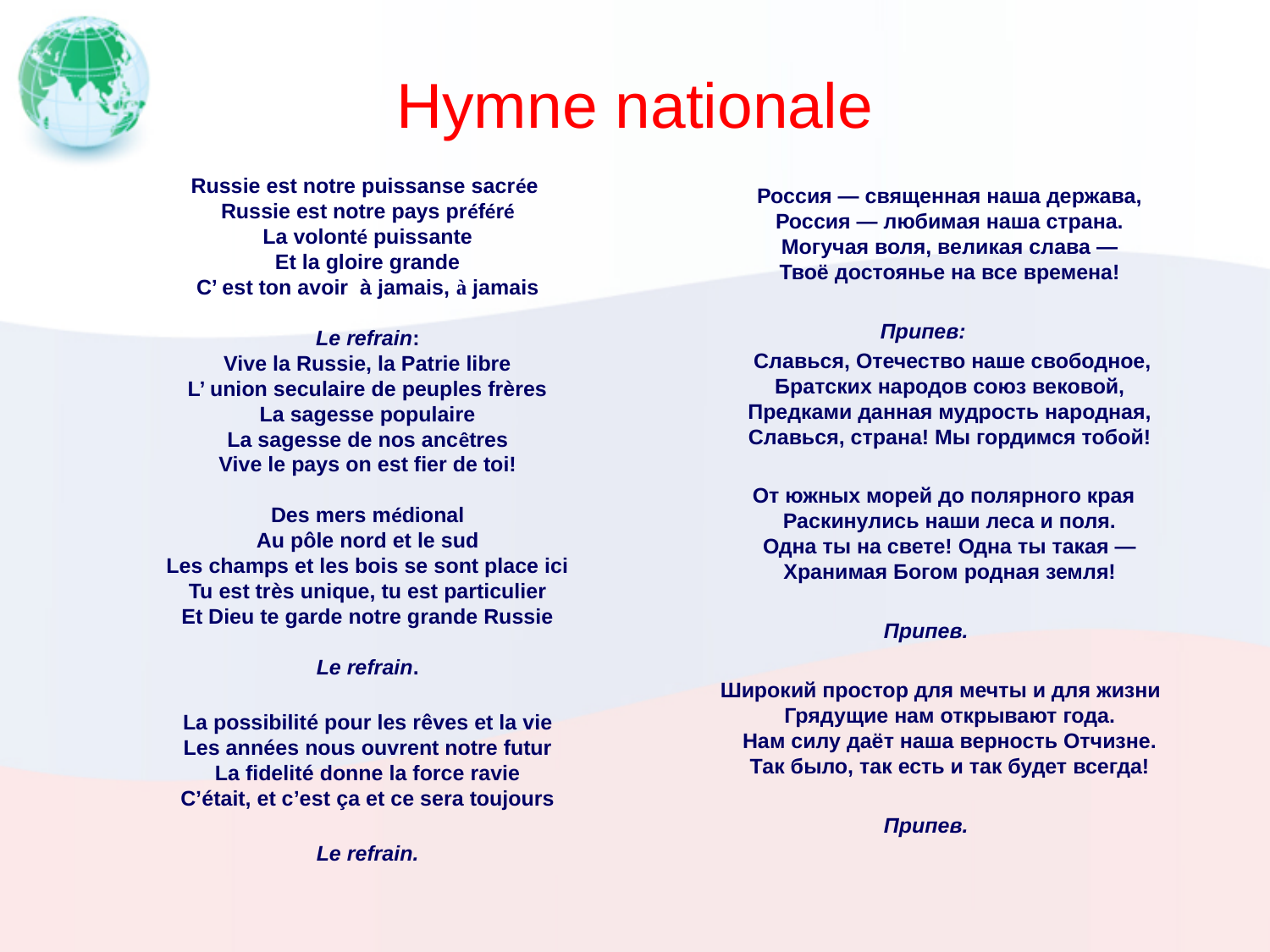

# Hymne nationale
       Russie est notre puissanse sacrée
Russie est notre pays préféré
La volonté puissante
Et la gloire grande
C’ est ton avoir  à jamais, à jamais
Le refrain:
Vive la Russie, la Patrie libre
L’ union seculaire de peuples frères
La sagesse populaire
La sagesse de nos ancêtres
Vive le pays on est fier de toi!
Des mers médional
Au pôle nord et le sud
Les champs et les bois se sont place ici
Tu est très unique, tu est particulier
Et Dieu te garde notre grande Russie
Le refrain.
La possibilité pour les rêves et la vie
Les années nous ouvrent notre futur
La fidelité donne la force ravie
C’était, et c’est ça et ce sera toujours
Le refrain.
        Россия — священная наша держава,
Россия — любимая наша страна.
Могучая воля, великая слава —
Твоё достоянье на все времена!

Припев:
         Славься, Отечество наше свободное,
Братских народов союз вековой,
Предками данная мудрость народная,
Славься, страна! Мы гордимся тобой!

      От южных морей до полярного края
Раскинулись наши леса и поля.
Одна ты на свете! Одна ты такая —
Хранимая Богом родная земля!

Припев.

     Широкий простор для мечты и для жизни
Грядущие нам открывают года.
Нам силу даёт наша верность Отчизне.
Так было, так есть и так будет всегда!

Припев.